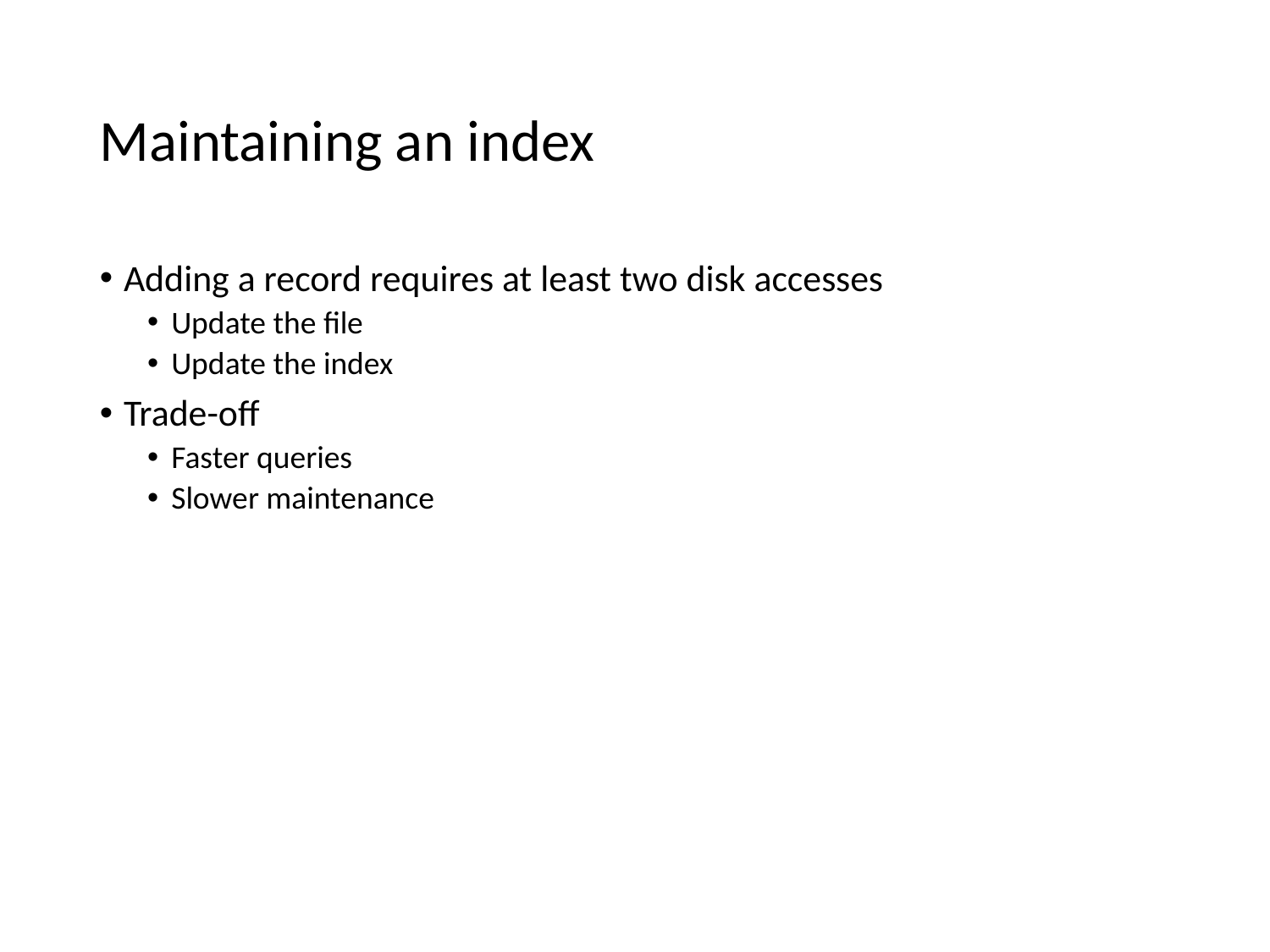

# Maintaining an index
Adding a record requires at least two disk accesses
Update the file
Update the index
Trade-off
Faster queries
Slower maintenance